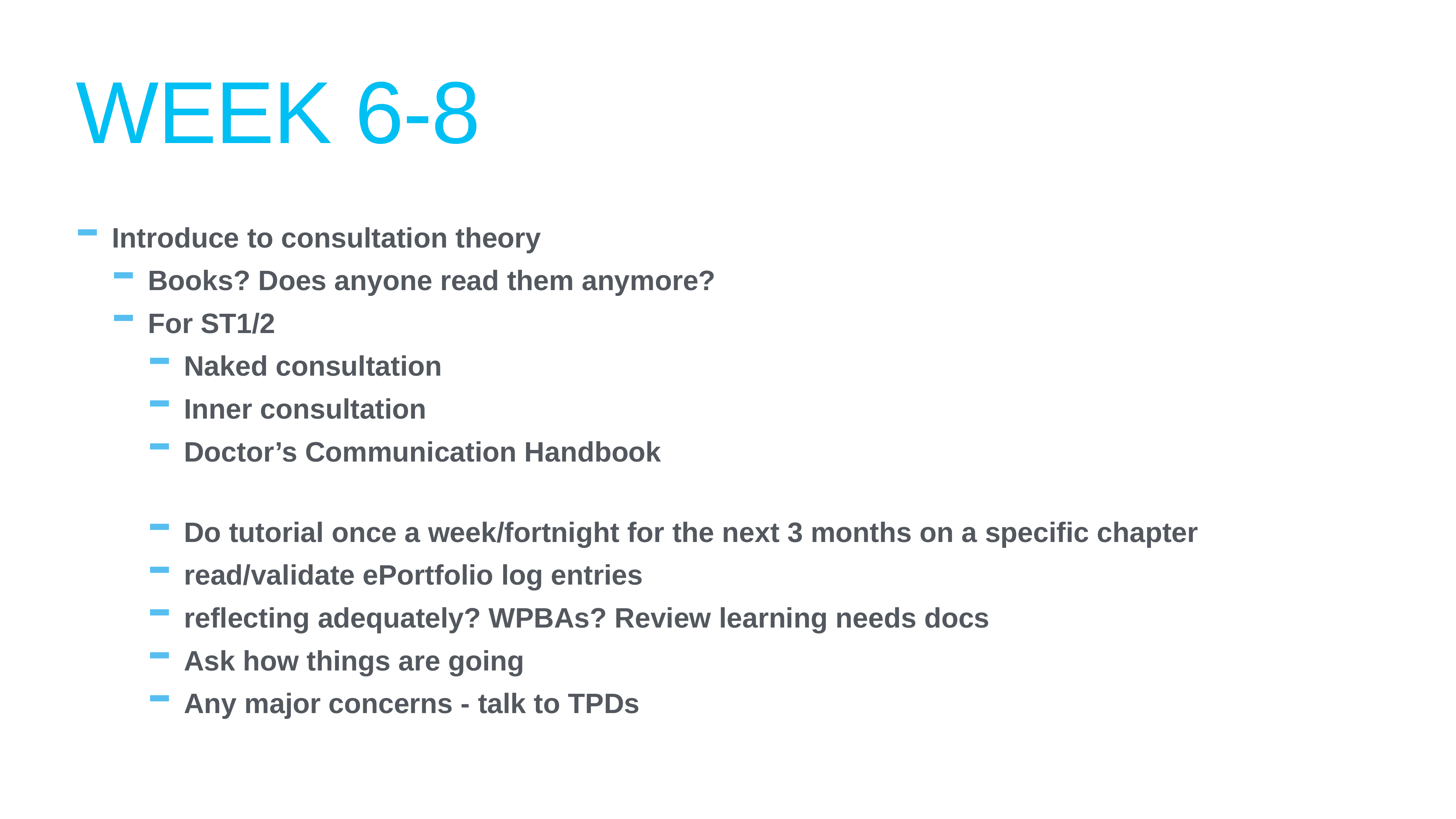

# Week 6-8
Introduce to consultation theory
Books? Does anyone read them anymore?
For ST1/2
Naked consultation
Inner consultation
Doctor’s Communication Handbook

Do tutorial once a week/fortnight for the next 3 months on a specific chapter
read/validate ePortfolio log entries
reflecting adequately? WPBAs? Review learning needs docs
Ask how things are going
Any major concerns - talk to TPDs